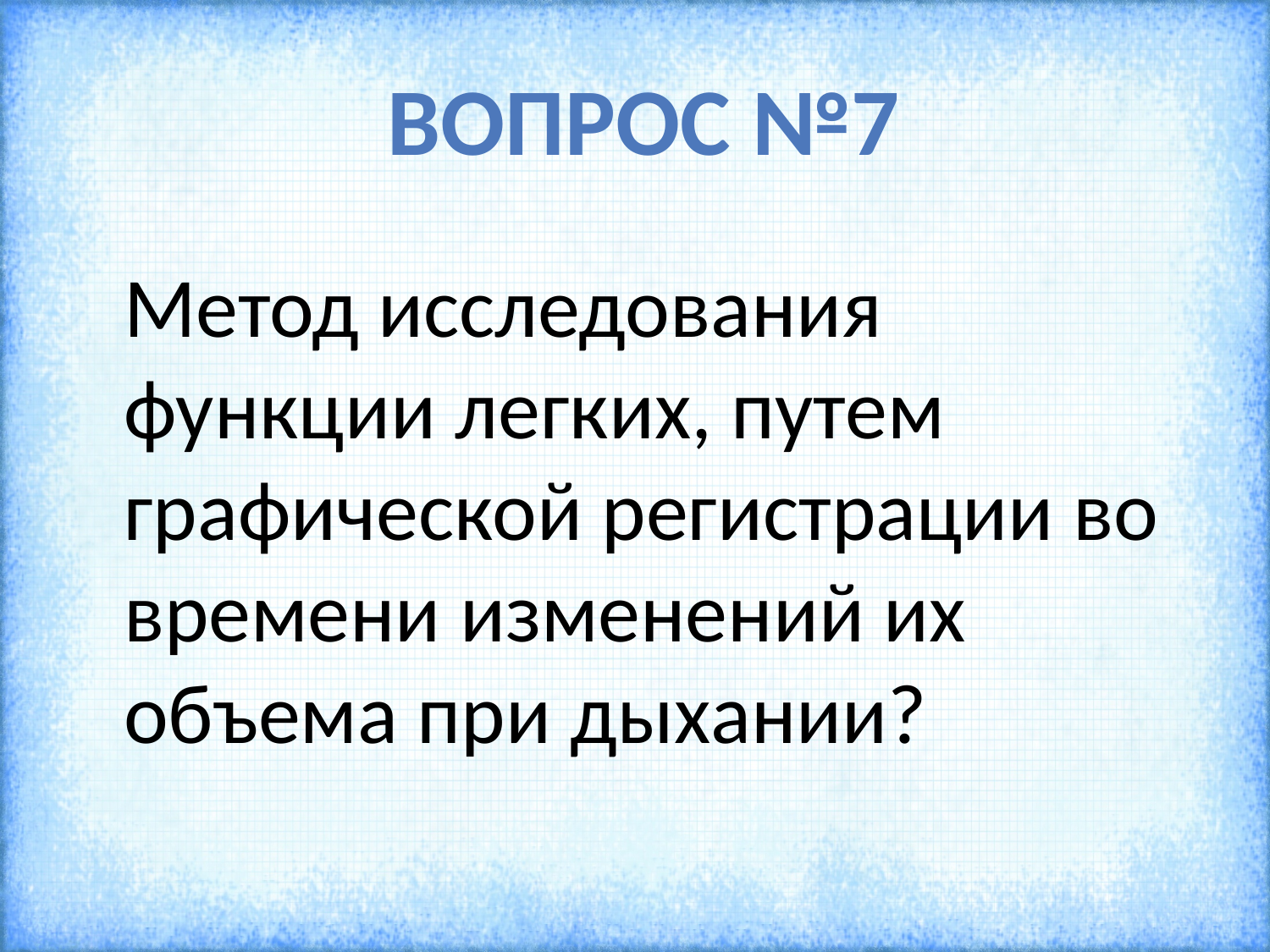

# Вопрос №7
	Метод исследования функции легких, путем графической регистрации во времени изменений их объема при дыхании?